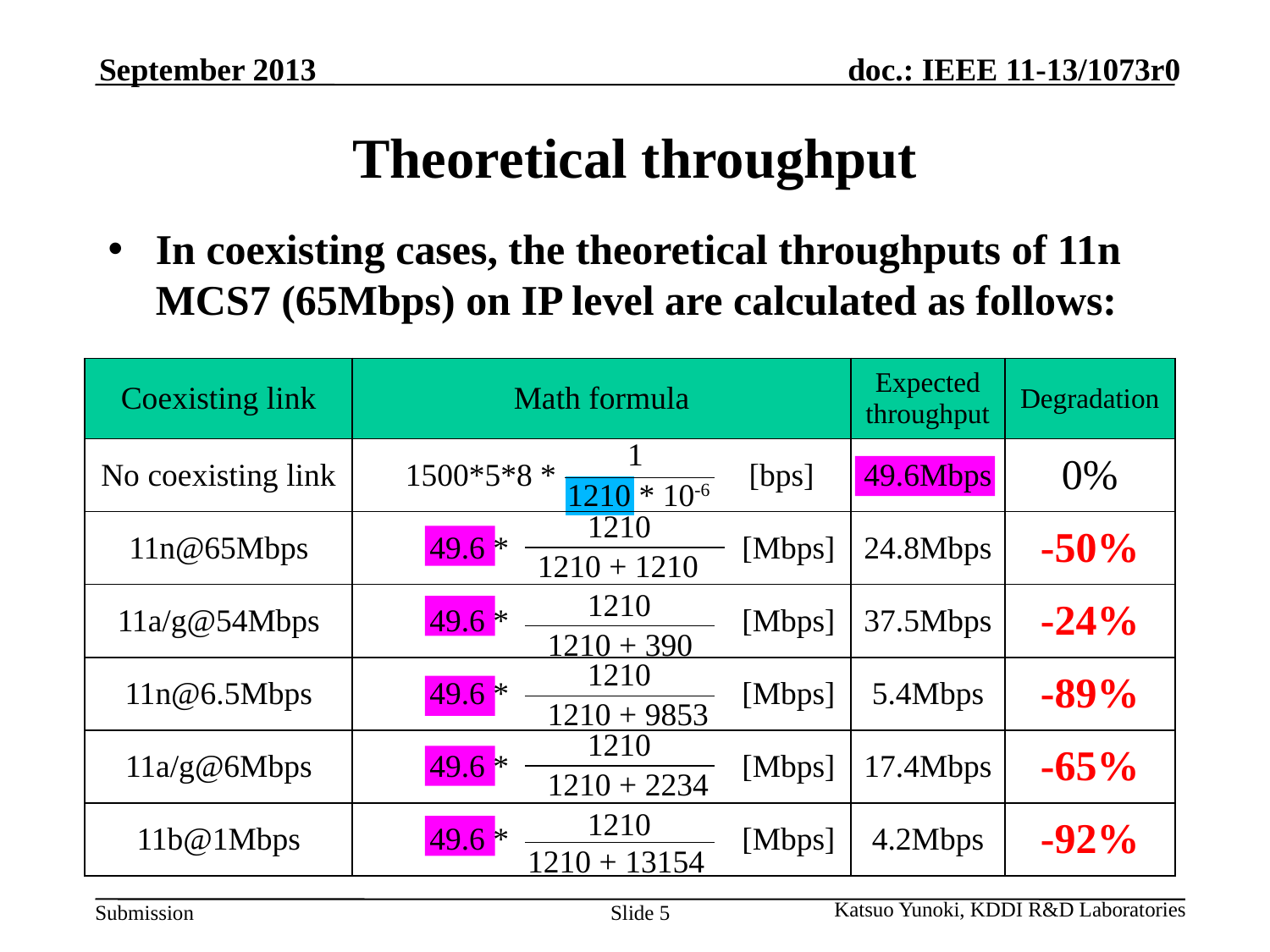

September 2013
# Theoretical throughput
In coexisting cases, the theoretical throughputs of 11n MCS7 (65Mbps) on IP level are calculated as follows:
| Coexisting link | Math formula | Expected throughput | Degradation |
| --- | --- | --- | --- |
| No coexisting link | 1500\*5\*8 \* [bps] | 49.6Mbps | 0% |
| 11n@65Mbps | 49.6 \* [Mbps] | 24.8Mbps | -50% |
| 11a/g@54Mbps | 49.6 \* [Mbps] | 37.5Mbps | -24% |
| 11n@6.5Mbps | 49.6 \* [Mbps] | 5.4Mbps | -89% |
| 11a/g@6Mbps | 49.6 \* [Mbps] | 17.4Mbps | -65% |
| 11b@1Mbps | 49.6 \* [Mbps] | 4.2Mbps | -92% |
1

1210 * 10-6

1210

1210 + 1210
1210

1210 + 390
1210

1210 + 9853
1210

1210 + 2234
1210

1210 + 13154
Katsuo Yunoki, KDDI R&D Laboratories
Slide 5